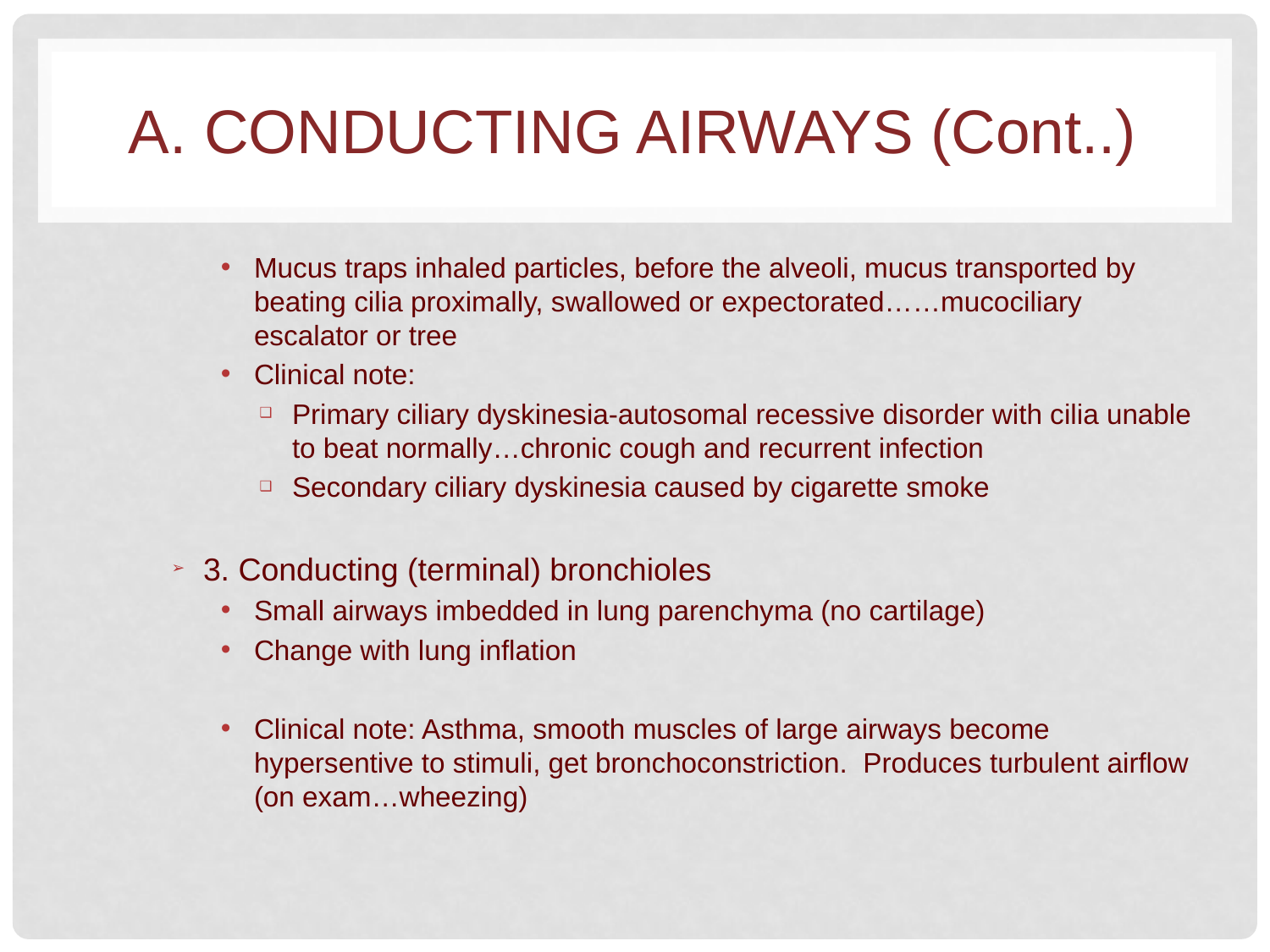

# A. CONDUCTING AIRWAYS (Cont..)
Mucus traps inhaled particles, before the alveoli, mucus transported by beating cilia proximally, swallowed or expectorated……mucociliary escalator or tree
Clinical note:
Primary ciliary dyskinesia-autosomal recessive disorder with cilia unable to beat normally…chronic cough and recurrent infection
Secondary ciliary dyskinesia caused by cigarette smoke

3. Conducting (terminal) bronchioles
Small airways imbedded in lung parenchyma (no cartilage)
Change with lung inflation

Clinical note: Asthma, smooth muscles of large airways become hypersentive to stimuli, get bronchoconstriction.  Produces turbulent airflow (on exam…wheezing)